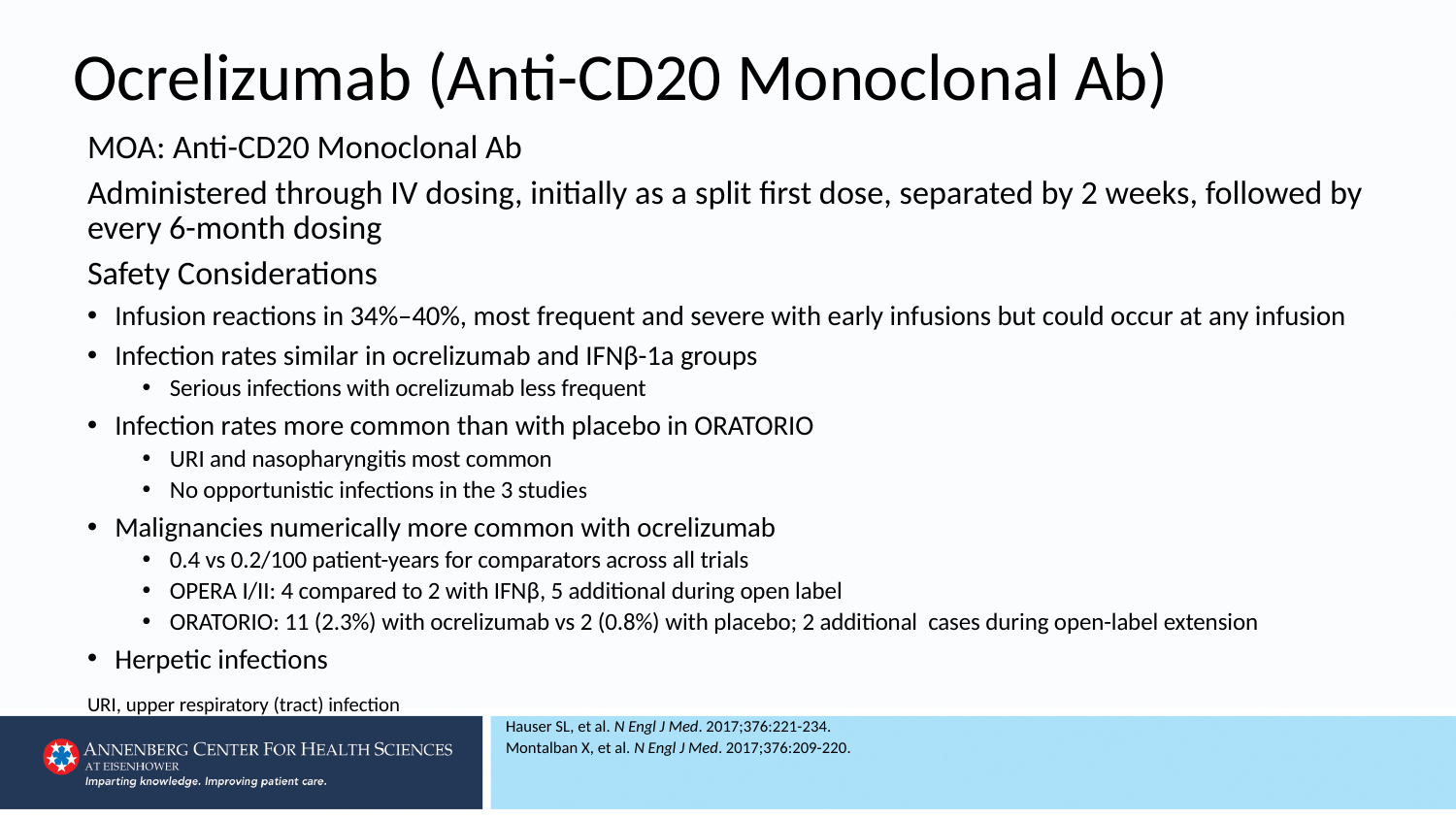

# Ocrelizumab (Anti-CD20 Monoclonal Ab)
MOA: Anti-CD20 Monoclonal Ab
Administered through IV dosing, initially as a split first dose, separated by 2 weeks, followed by every 6-month dosing
Safety Considerations
Infusion reactions in 34%–40%, most frequent and severe with early infusions but could occur at any infusion
Infection rates similar in ocrelizumab and IFNβ-1a groups
Serious infections with ocrelizumab less frequent
Infection rates more common than with placebo in ORATORIO
URI and nasopharyngitis most common
No opportunistic infections in the 3 studies
Malignancies numerically more common with ocrelizumab
0.4 vs 0.2/100 patient-years for comparators across all trials
OPERA I/II: 4 compared to 2 with IFNβ, 5 additional during open label
ORATORIO: 11 (2.3%) with ocrelizumab vs 2 (0.8%) with placebo; 2 additional  cases during open-label extension
Herpetic infections
URI, upper respiratory (tract) infection
Hauser SL, et al. N Engl J Med. 2017;376:221-234.
Montalban X, et al. N Engl J Med. 2017;376:209-220.